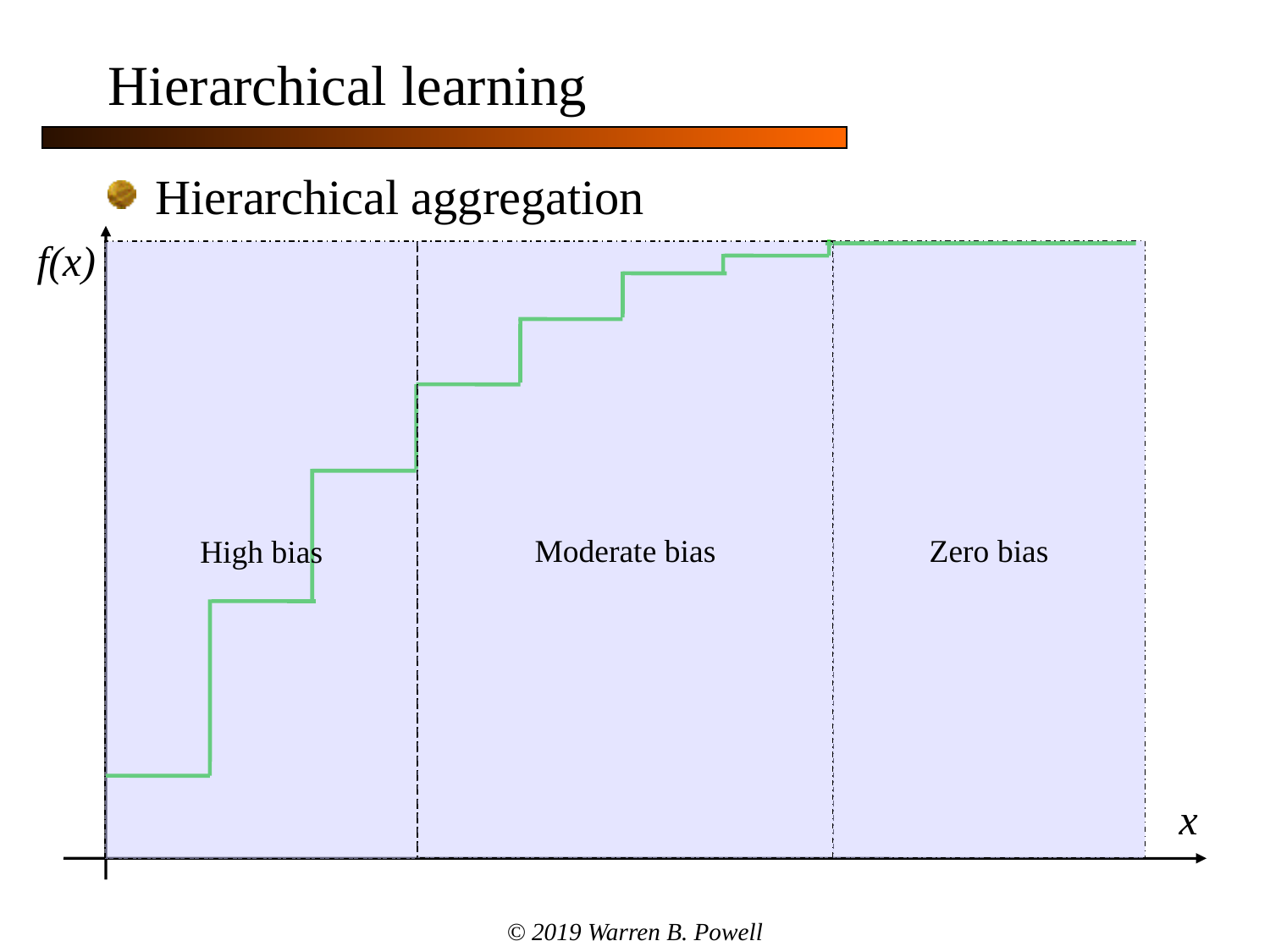

Hierarchical learning
Hierarchical aggregation

f(x)

Zero bias
Moderate bias
High bias

x

© 2019 Warren B. Powell